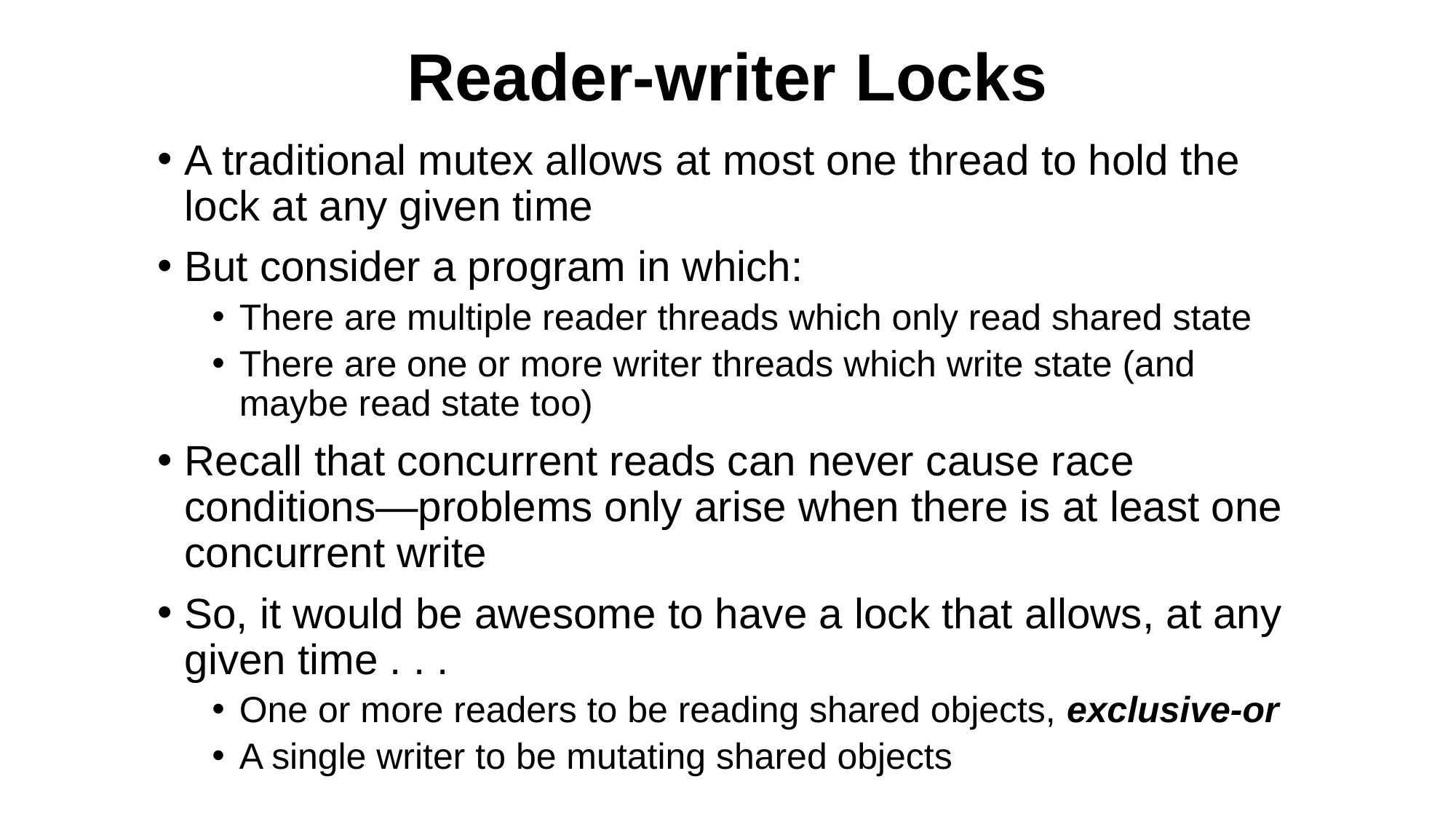

# Reader-writer Locks
A traditional mutex allows at most one thread to hold the lock at any given time
But consider a program in which:
There are multiple reader threads which only read shared state
There are one or more writer threads which write state (and maybe read state too)
Recall that concurrent reads can never cause race conditions—problems only arise when there is at least one concurrent write
So, it would be awesome to have a lock that allows, at any given time . . .
One or more readers to be reading shared objects, exclusive-or
A single writer to be mutating shared objects